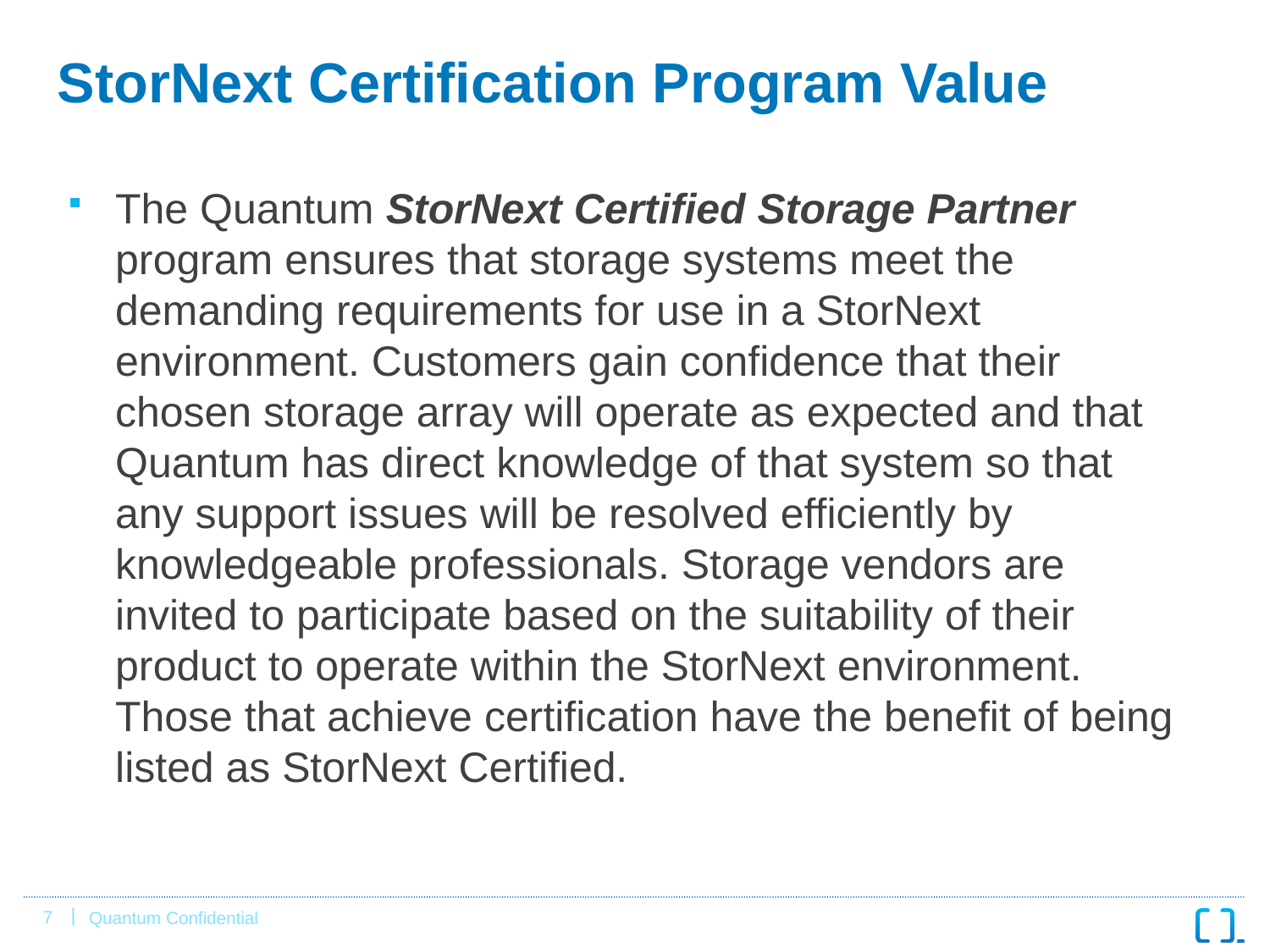

# StorNext Certification Program Value
The Quantum StorNext Certified Storage Partner program ensures that storage systems meet the demanding requirements for use in a StorNext environment. Customers gain confidence that their chosen storage array will operate as expected and that Quantum has direct knowledge of that system so that any support issues will be resolved efficiently by knowledgeable professionals. Storage vendors are invited to participate based on the suitability of their product to operate within the StorNext environment. Those that achieve certification have the benefit of being listed as StorNext Certified.